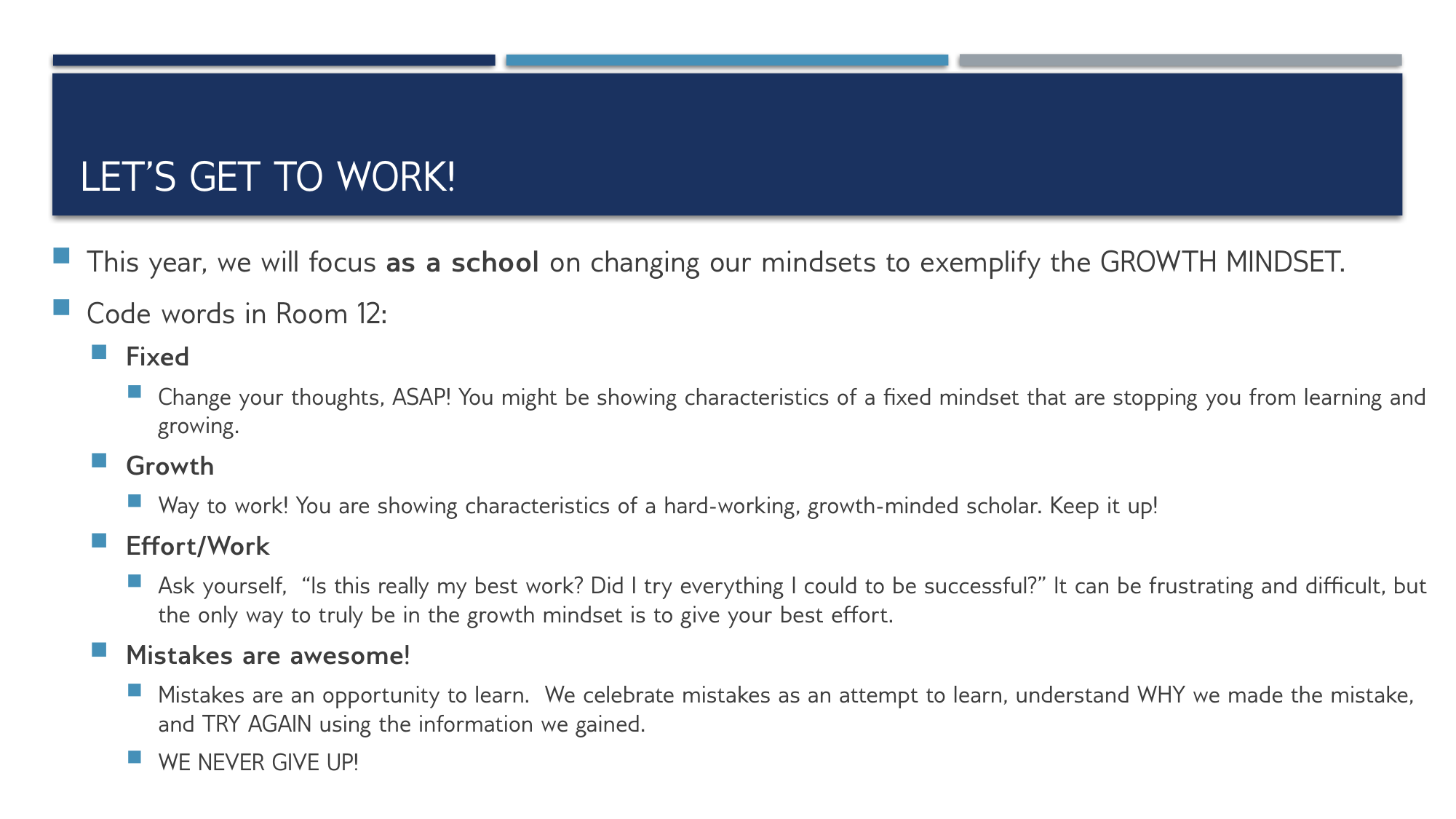

# Let’s get to work!
This year, we will focus as a school on changing our mindsets to exemplify the GROWTH MINDSET.
Code words in Room 12:
Fixed
Change your thoughts, ASAP! You might be showing characteristics of a fixed mindset that are stopping you from learning and growing.
Growth
Way to work! You are showing characteristics of a hard-working, growth-minded scholar. Keep it up!
Effort/Work
Ask yourself,  “Is this really my best work? Did I try everything I could to be successful?” It can be frustrating and difficult, but the only way to truly be in the growth mindset is to give your best effort.
Mistakes are awesome!
Mistakes are an opportunity to learn.  We celebrate mistakes as an attempt to learn, understand WHY we made the mistake, and TRY AGAIN using the information we gained.
WE NEVER GIVE UP!